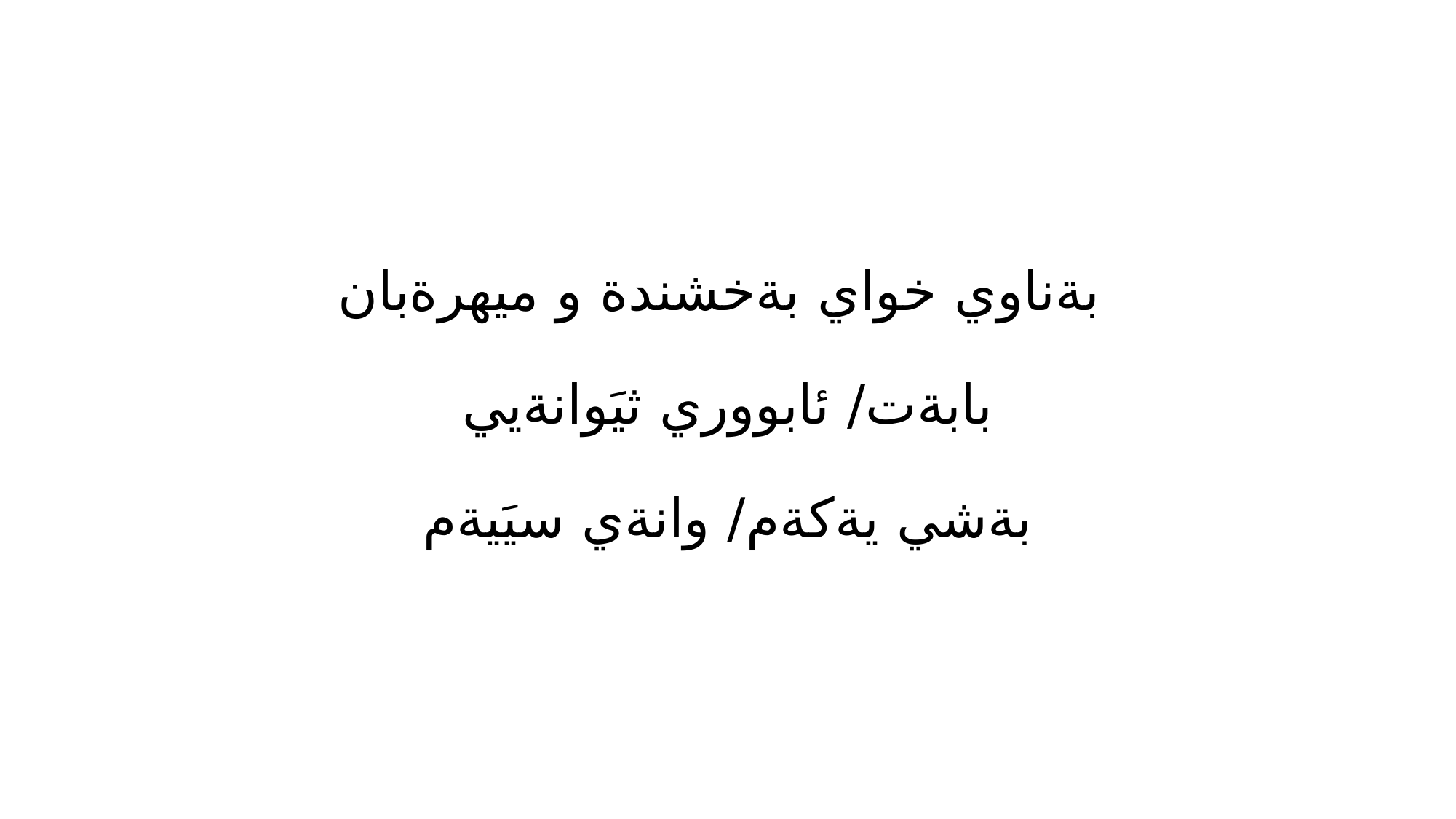

بةناوي خواي بةخشندة و ميهرةبان
بابةت/ ئابووري ثيَوانةيي
بةشي يةكةم/ وانةي سيَيةم